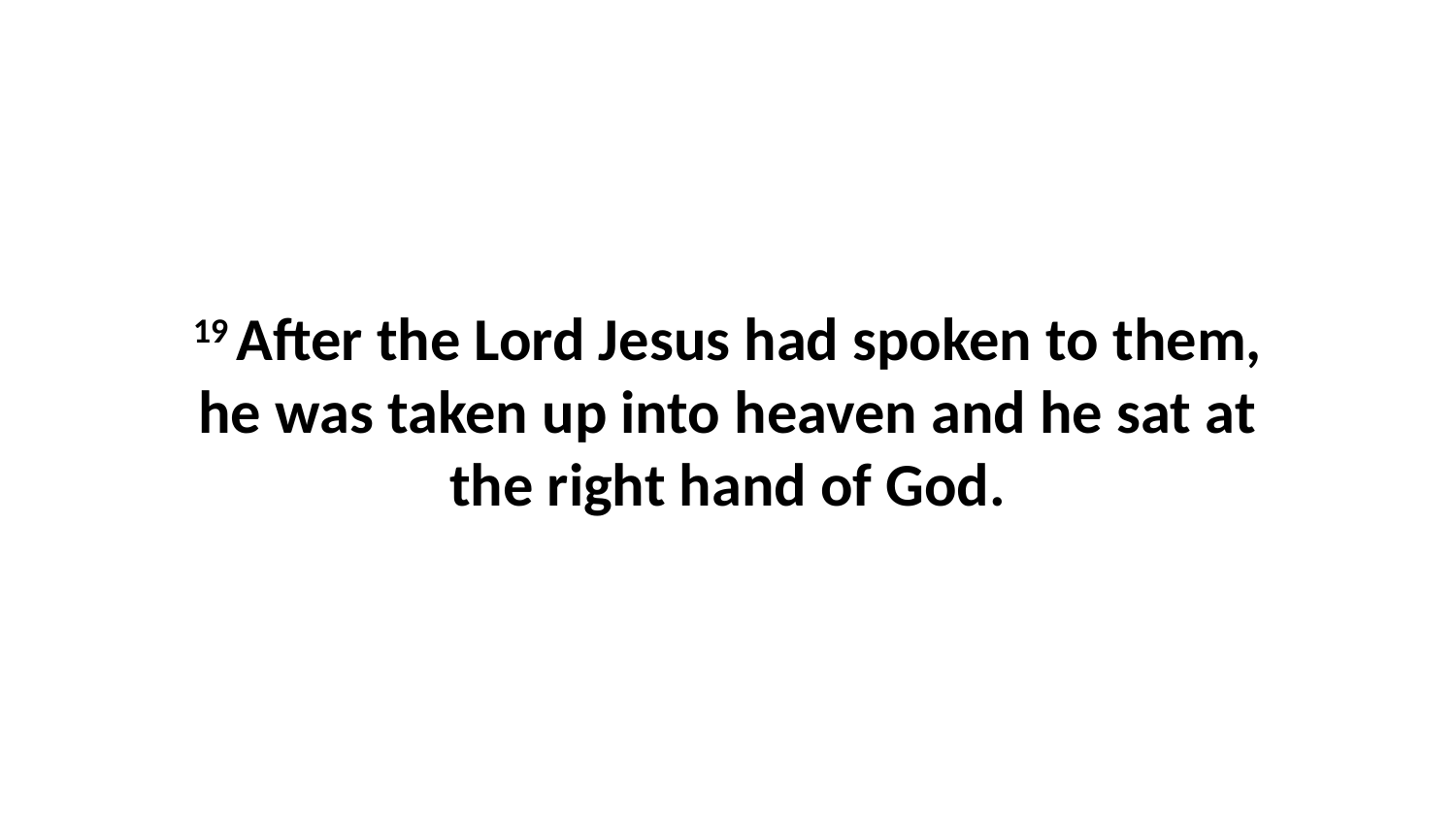

19 After the Lord Jesus had spoken to them, he was taken up into heaven and he sat at the right hand of God.